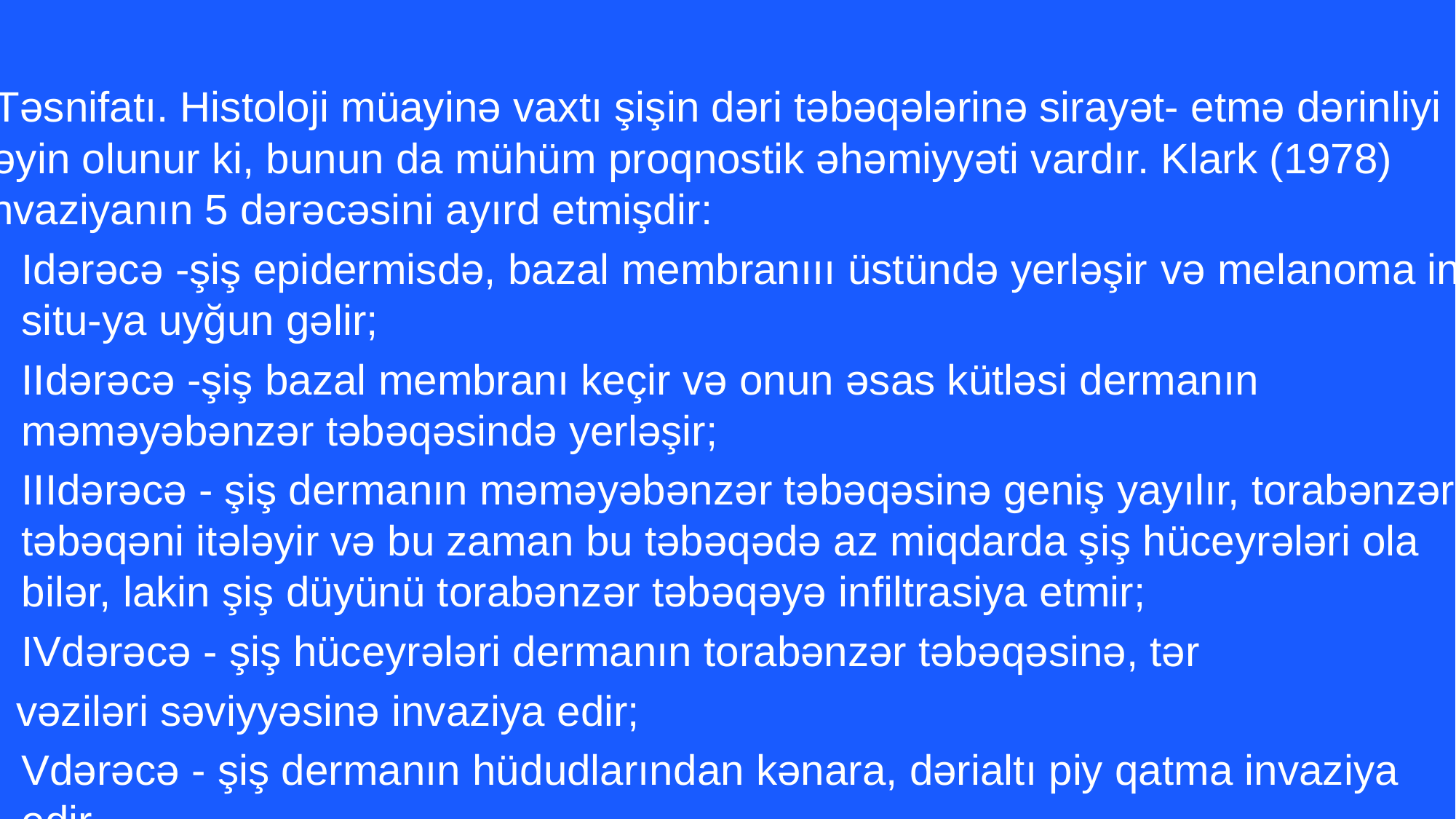

Təsnifatı. Histoloji müayinə vaxtı şişin dəri təbəqələrinə sirayət- etmə dərinliyi təyin olunur ki, bunun da mühüm proqnostik əhəmiyyəti vardır. Klark (1978) invaziyanın 5 dərəcəsini ayırd etmişdir:
Idərəcə -şiş epidermisdə, bazal membranııı üstündə yerləşir və melanoma in situ-ya uyğun gəlir;
IIdərəcə -şiş bazal membranı keçir və onun əsas kütləsi dermanın məməyəbənzər təbəqəsində yerləşir;
IIIdərəcə - şiş dermanın məməyəbənzər təbəqəsinə geniş yayılır, torabənzər təbəqəni itələyir və bu zaman bu təbəqədə az miqdarda şiş hüceyrələri ola bilər, lakin şiş düyünü torabənzər təbəqəyə infiltrasiya etmir;
IVdərəcə - şiş hüceyrələri dermanın torabənzər təbəqəsinə, tər
   vəziləri səviyyəsinə invaziya edir;
Vdərəcə - şiş dermanın hüdudlarından kənara, dərialtı piy qatma invaziya edir.